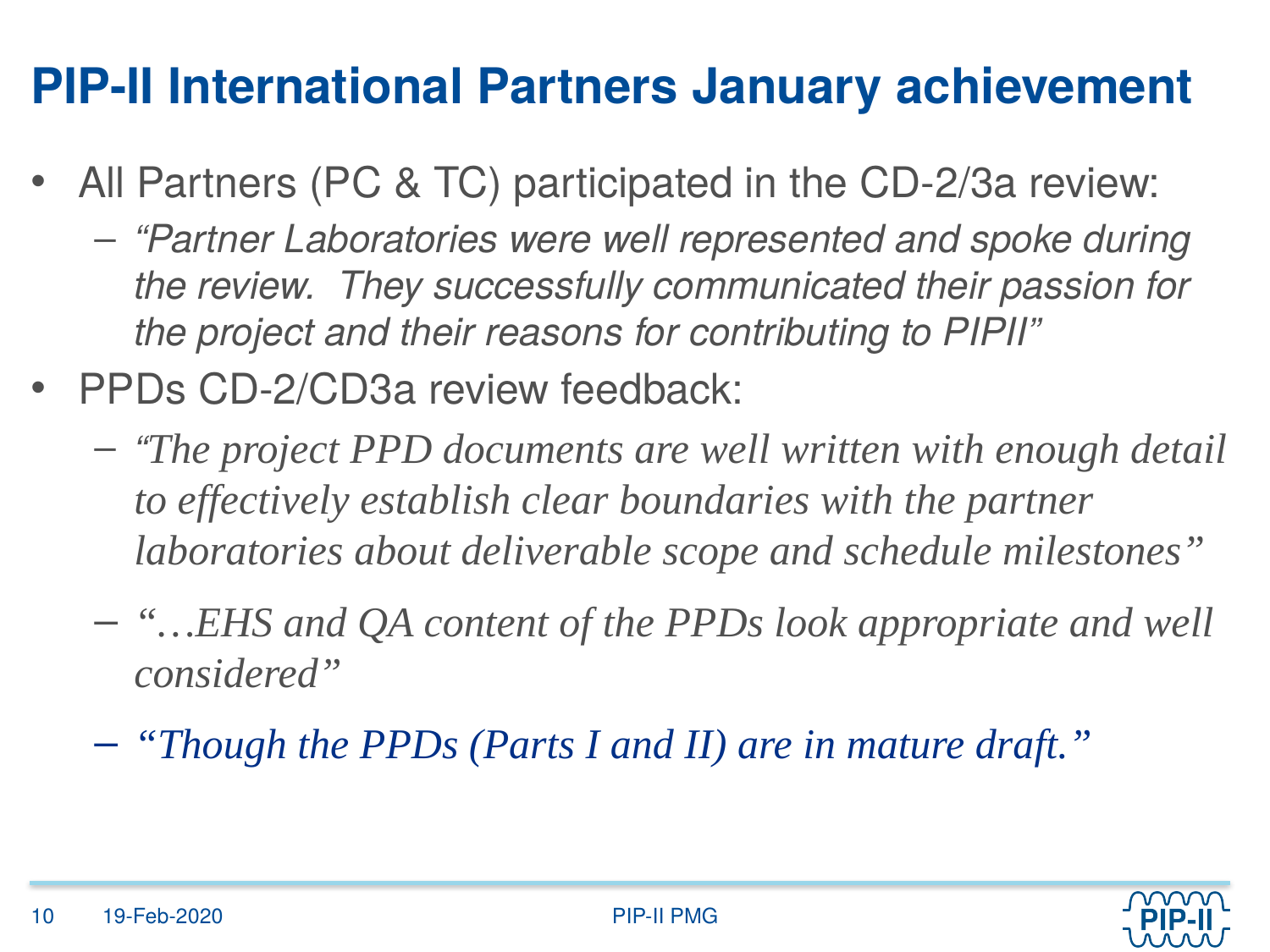

# PIP-II International Partners January achievement
All Partners (PC & TC) participated in the CD-2/3a review:
“Partner Laboratories were well represented and spoke during the review.  They successfully communicated their passion for the project and their reasons for contributing to PIPII”
PPDs CD-2/CD3a review feedback:
“The project PPD documents are well written with enough detail to effectively establish clear boundaries with the partner laboratories about deliverable scope and schedule milestones”

“…EHS and QA content of the PPDs look appropriate and well considered”

“Though the PPDs (Parts I and II) are in mature draft.”

19-Feb-2020
10
PIP-II PMG